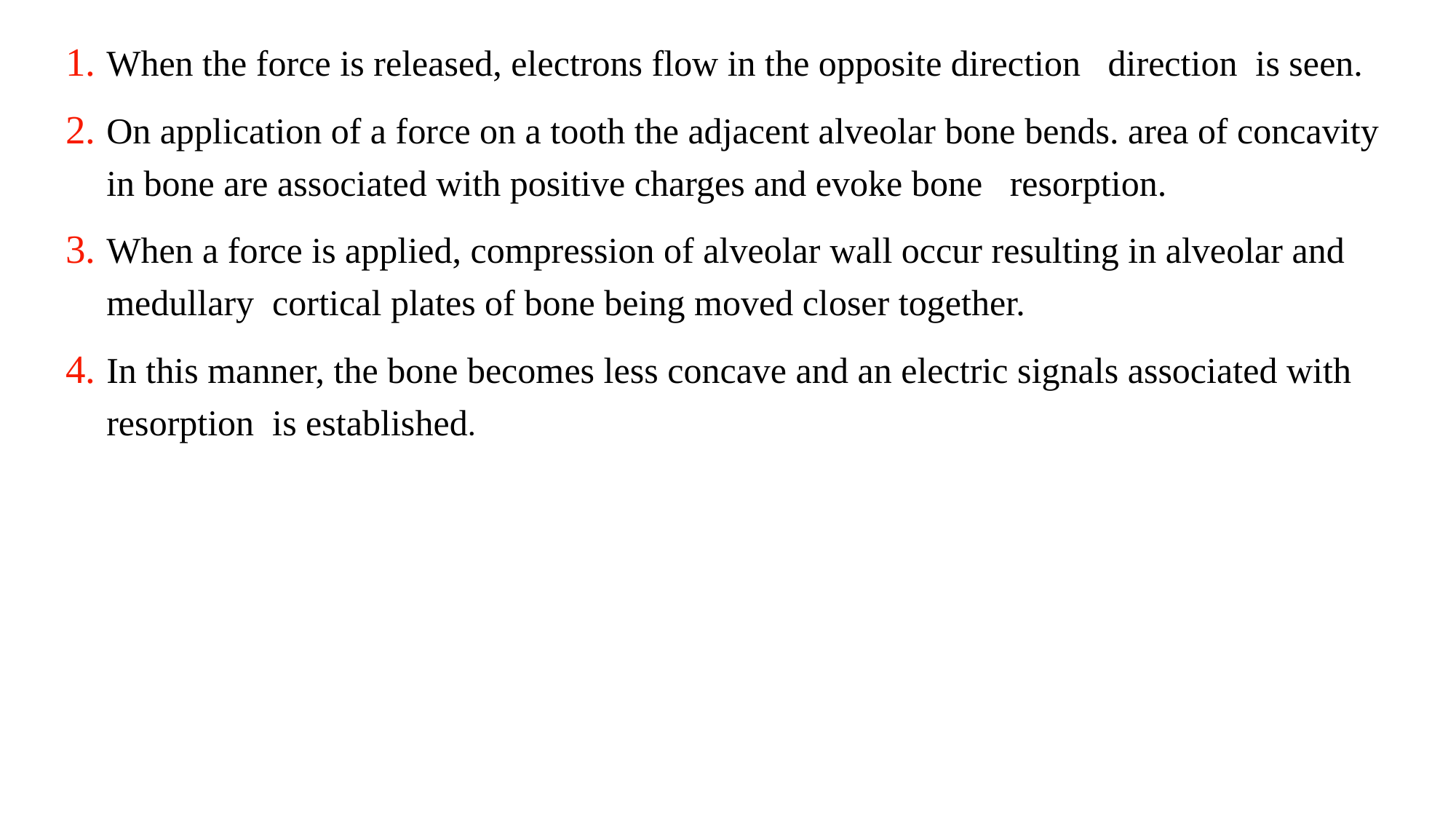

When the force is released, electrons flow in the opposite direction   direction  is seen.
On application of a force on a tooth the adjacent alveolar bone bends. area of concavity in bone are associated with positive charges and evoke bone   resorption.
When a force is applied, compression of alveolar wall occur resulting in alveolar and    medullary  cortical plates of bone being moved closer together.
In this manner, the bone becomes less concave and an electric signals associated with  resorption  is established.